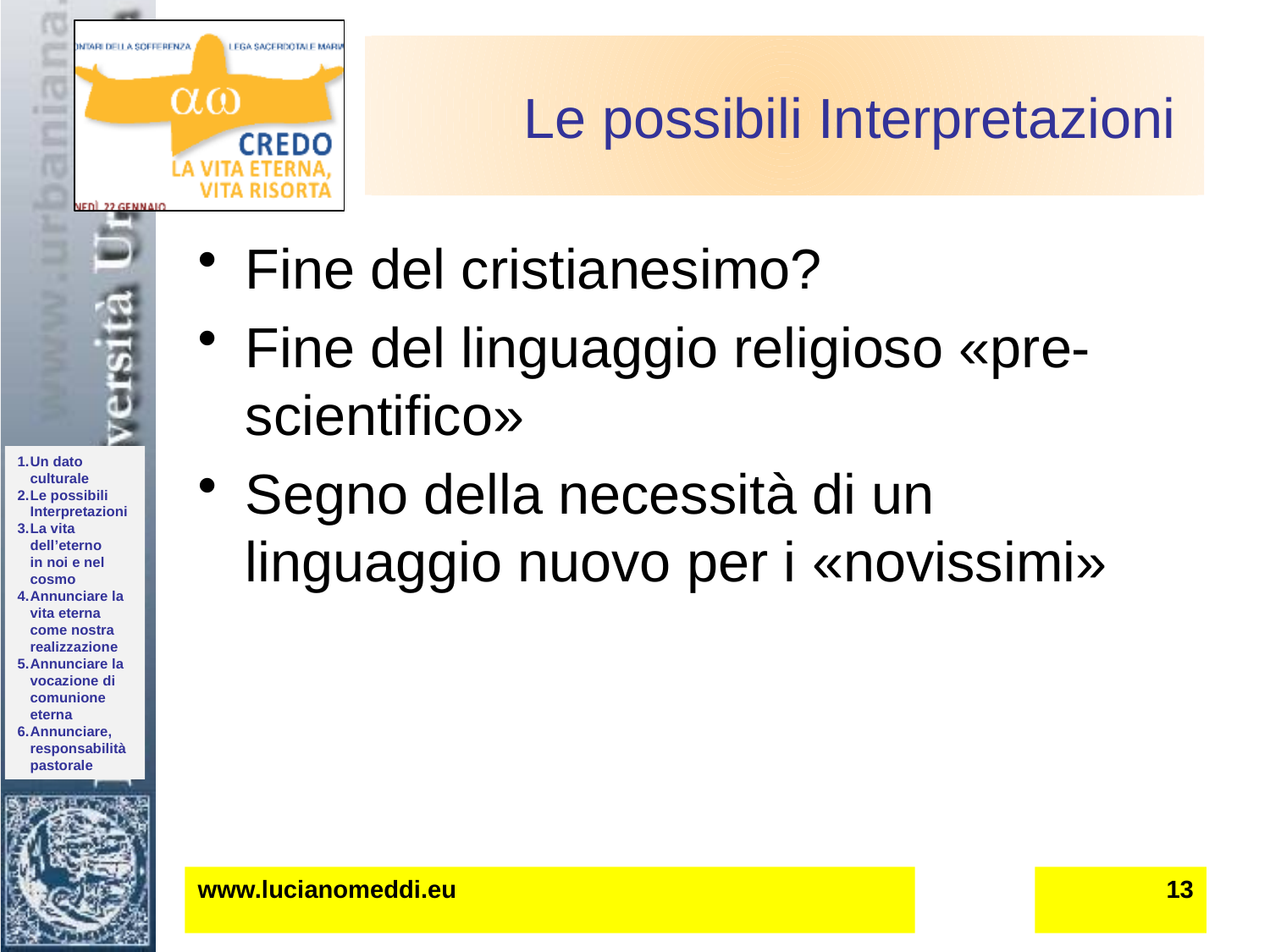

# Le possibili Interpretazioni
Fine del cristianesimo?
Fine del linguaggio religioso «pre-scientifico»
Segno della necessità di un linguaggio nuovo per i «novissimi»
www.lucianomeddi.eu
13